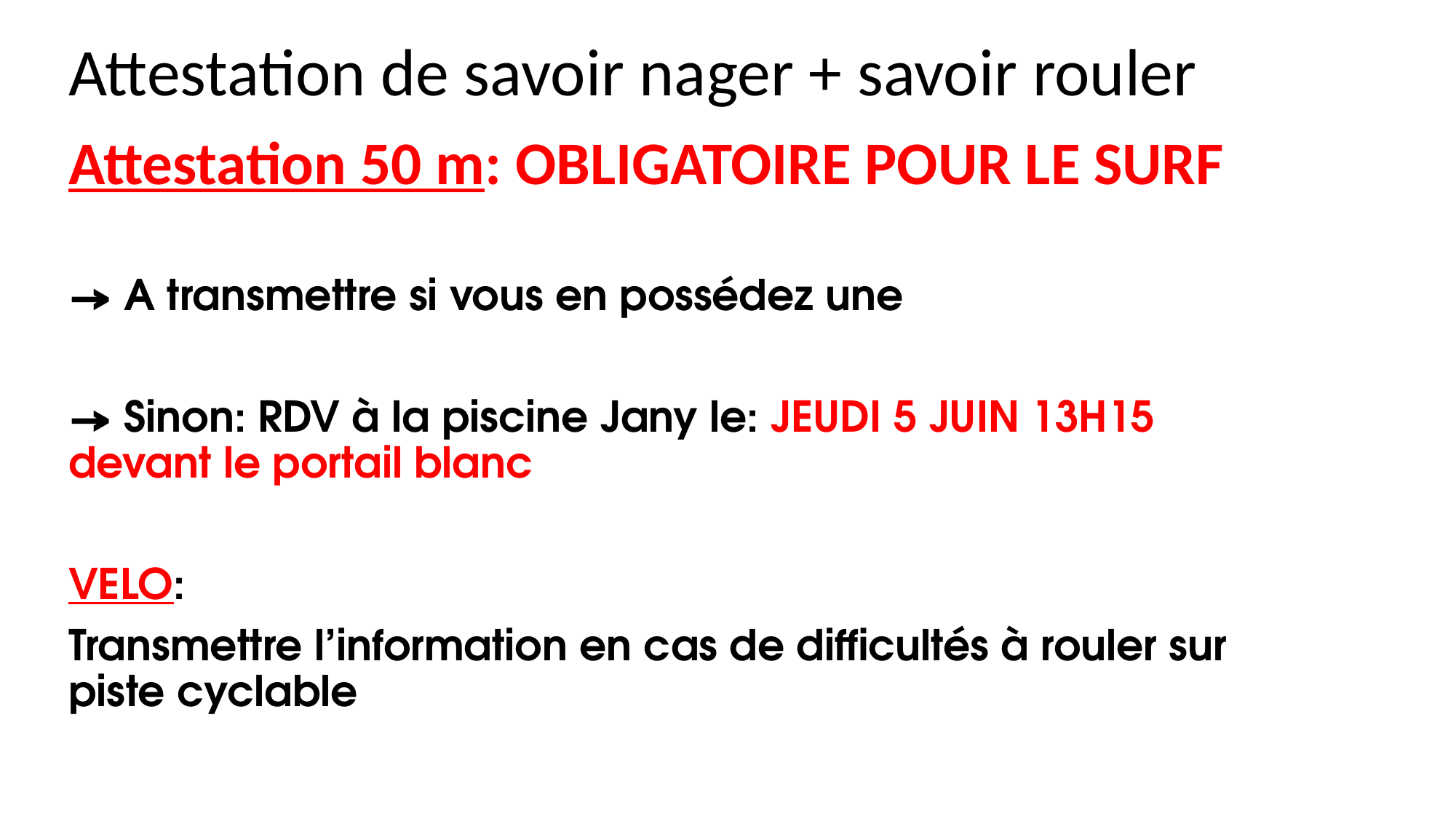

# Attestation de savoir nager + savoir rouler
Attestation 50 m: OBLIGATOIRE POUR LE SURF

→ A transmettre si vous en possédez une

→ Sinon: RDV à la piscine Jany le: JEUDI 5 JUIN 13H15 devant le portail blanc

VELO:
Transmettre l’information en cas de difficultés à rouler sur piste cyclable